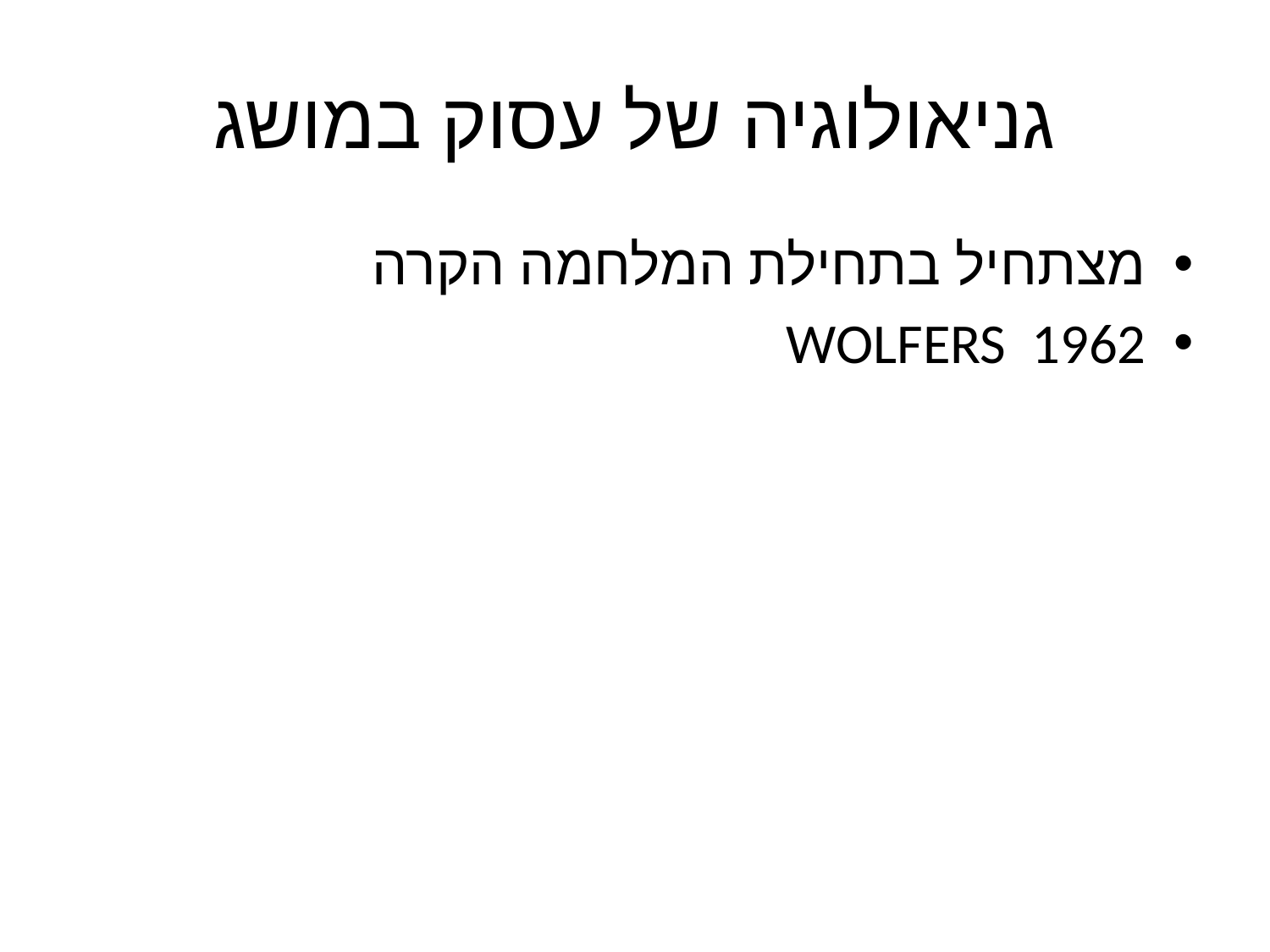

# גניאולוגיה של עסוק במושג
מצתחיל בתחילת המלחמה הקרה
WOLFERS  1962